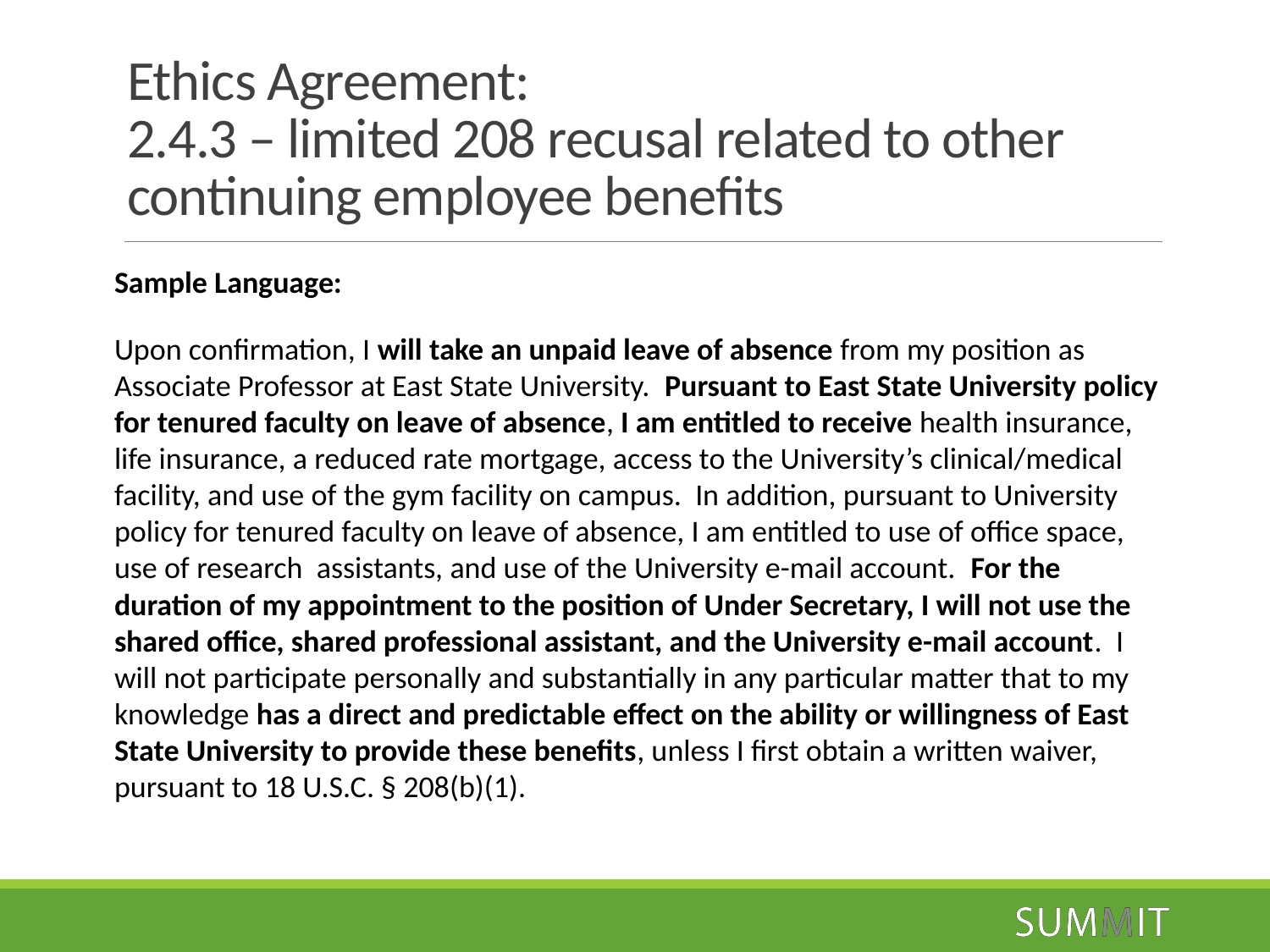

# Ethics Agreement: 2.4.3 – limited 208 recusal related to other continuing employee benefits
Sample Language:

Upon confirmation, I will take an unpaid leave of absence from my position as Associate Professor at East State University.  Pursuant to East State University policy for tenured faculty on leave of absence, I am entitled to receive health insurance, life insurance, a reduced rate mortgage, access to the University’s clinical/medical facility, and use of the gym facility on campus.  In addition, pursuant to University policy for tenured faculty on leave of absence, I am entitled to use of office space, use of research  assistants, and use of the University e-mail account.  For the duration of my appointment to the position of Under Secretary, I will not use the shared office, shared professional assistant, and the University e-mail account.  I will not participate personally and substantially in any particular matter that to my knowledge has a direct and predictable effect on the ability or willingness of East State University to provide these benefits, unless I first obtain a written waiver, pursuant to 18 U.S.C. § 208(b)(1).